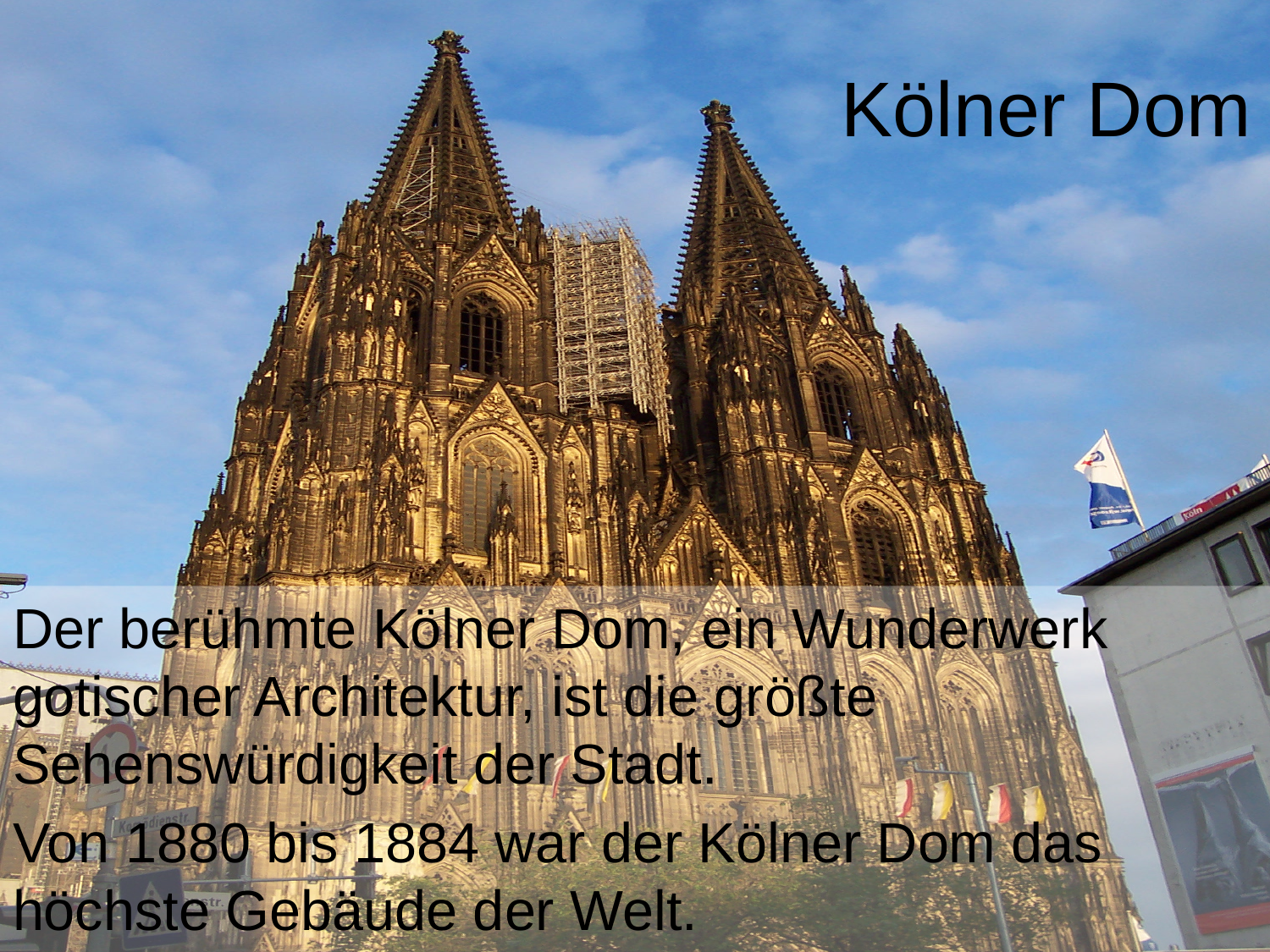

# Kölner Dom
Der berühmte Kölner Dom, ein Wunderwerk gotischer Architektur, ist die größte Sehenswürdigkeit der Stadt.
Von 1880 bis 1884 war der Kölner Dom das höchste Gebäude der Welt.